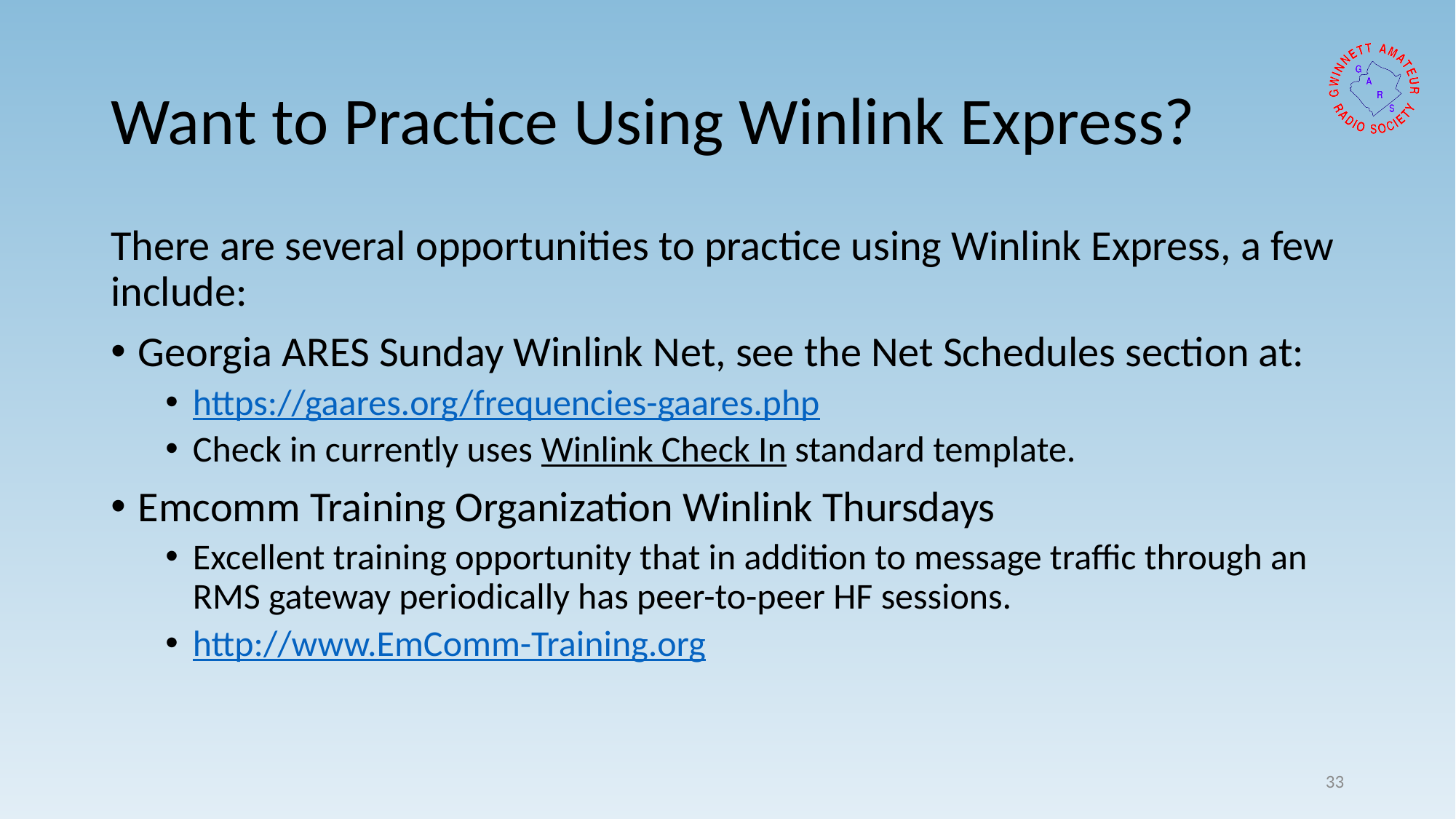

# Want to Practice Using Winlink Express?
There are several opportunities to practice using Winlink Express, a few include:
Georgia ARES Sunday Winlink Net, see the Net Schedules section at:
https://gaares.org/frequencies-gaares.php
Check in currently uses Winlink Check In standard template.
Emcomm Training Organization Winlink Thursdays
Excellent training opportunity that in addition to message traffic through an RMS gateway periodically has peer-to-peer HF sessions.
http://www.EmComm-Training.org
33